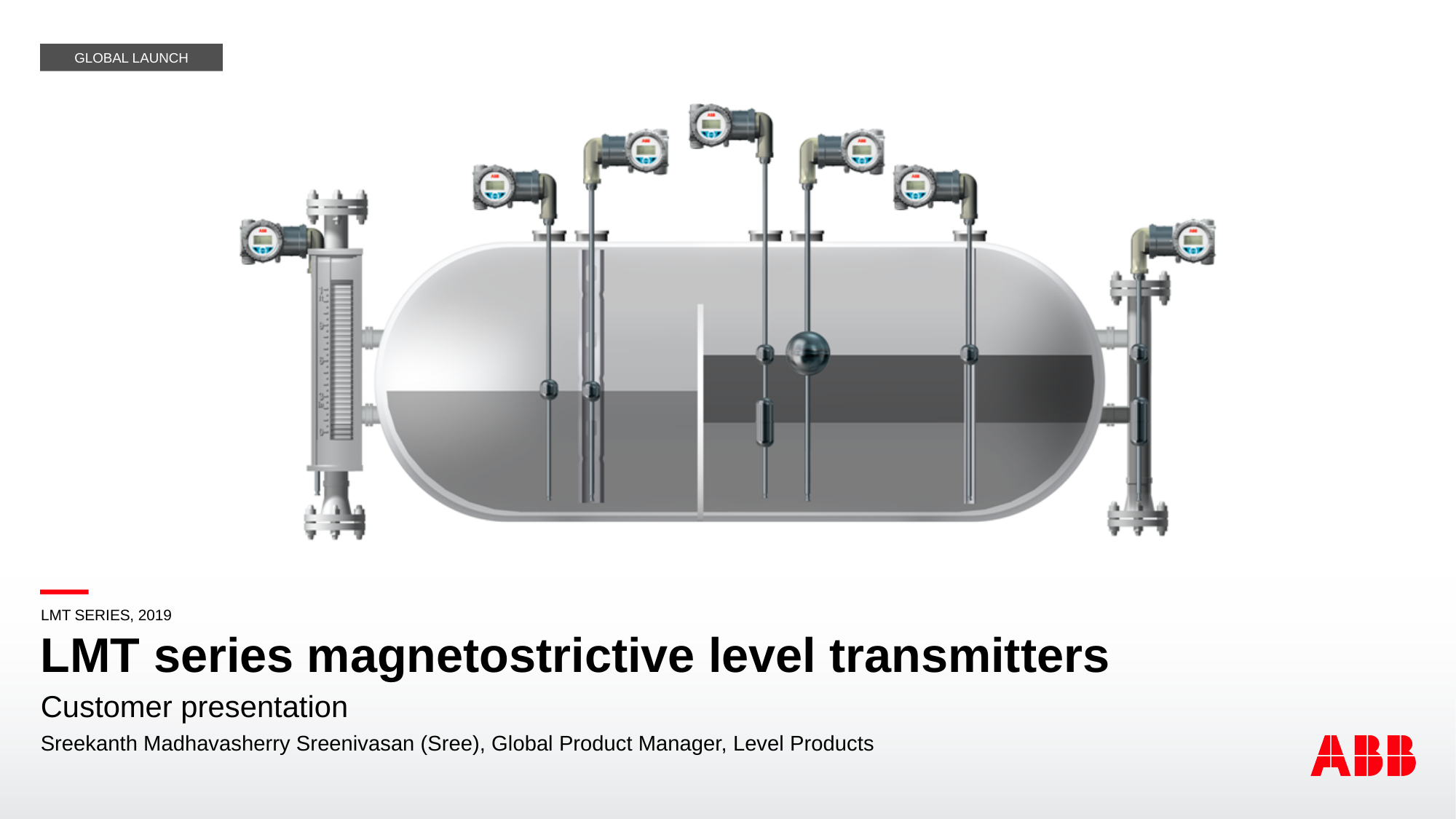

Global launch
LMT Series, 2019
# LMT series magnetostrictive level transmitters
Customer presentation

Sreekanth Madhavasherry Sreenivasan (Sree), Global Product Manager, Level Products